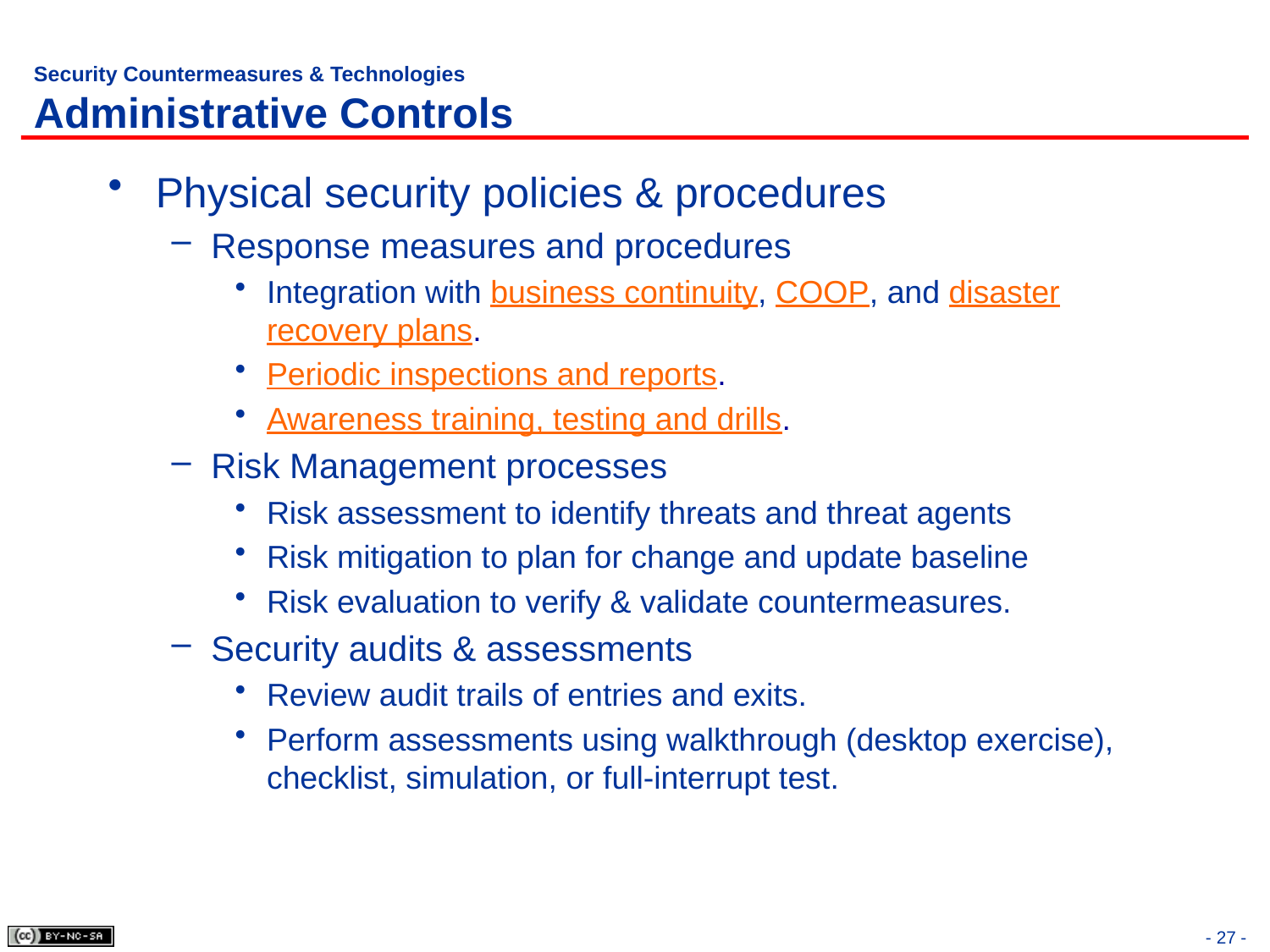

# Security Countermeasures & Technologies Administrative Controls
Physical security policies & procedures
Response measures and procedures
Integration with business continuity, COOP, and disaster recovery plans.
Periodic inspections and reports.
Awareness training, testing and drills.
Risk Management processes
Risk assessment to identify threats and threat agents
Risk mitigation to plan for change and update baseline
Risk evaluation to verify & validate countermeasures.
Security audits & assessments
Review audit trails of entries and exits.
Perform assessments using walkthrough (desktop exercise), checklist, simulation, or full-interrupt test.
- 27 -